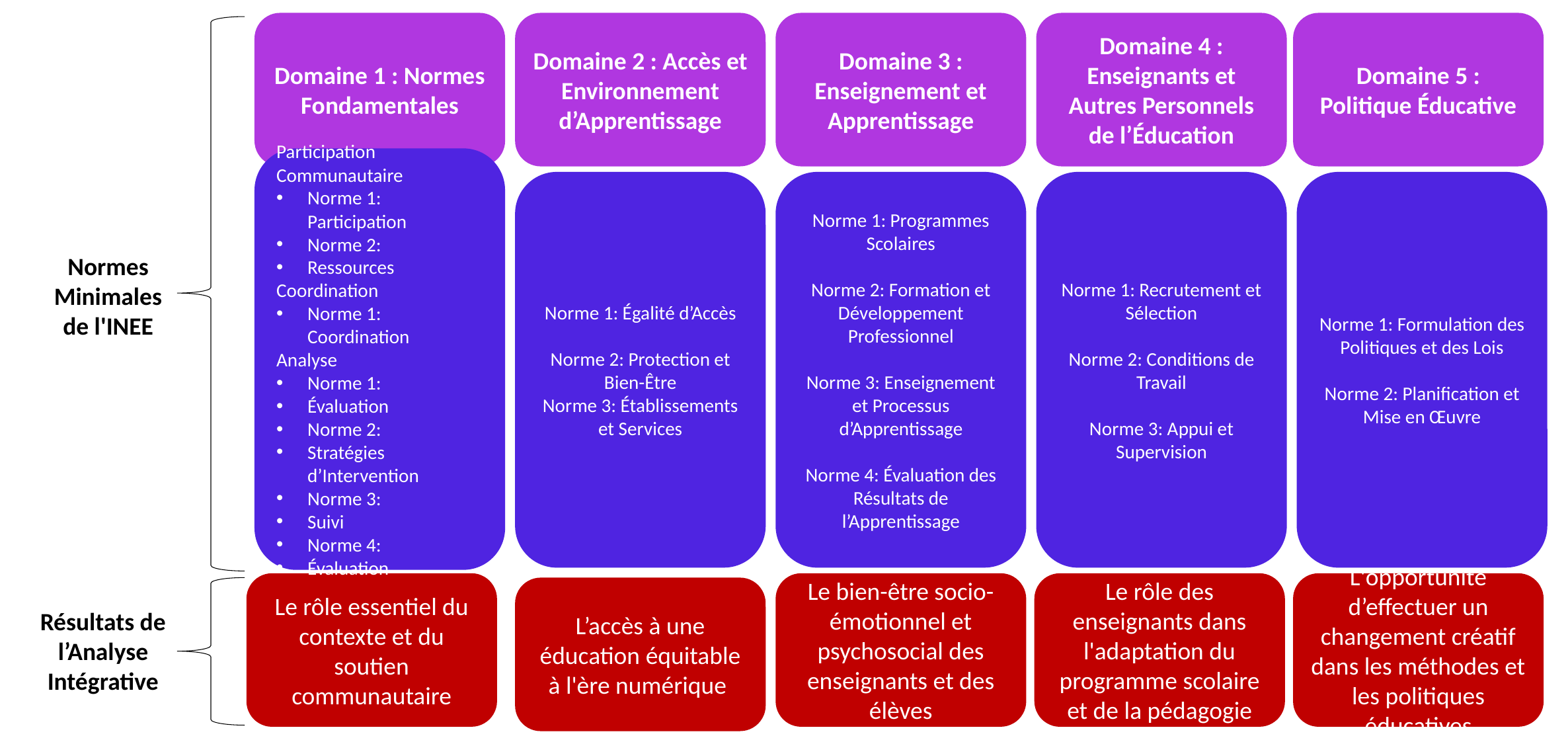

Domaine 5 : Politique Éducative
Domaine 4 : Enseignants et Autres Personnels de l’Éducation
Domaine 3 : Enseignement et Apprentissage
Domaine 1 : Normes Fondamentales
Domaine 2 : Accès et Environnement d’Apprentissage

Participation Communautaire
Norme 1: Participation
Norme 2:
Ressources
Coordination
Norme 1: Coordination
Analyse
Norme 1:
Évaluation
Norme 2:
Stratégies d’Intervention
Norme 3:
Suivi
Norme 4:
Évaluation
Norme 1: Formulation des Politiques et des Lois

Norme 2: Planification et Mise en Œuvre
Norme 1: Recrutement et Sélection

Norme 2: Conditions de Travail

Norme 3: Appui et Supervision
Norme 1: Égalité d’Accès

Norme 2: Protection et Bien-Être
Norme 3: Établissements et Services
Norme 1: Programmes Scolaires

Norme 2: Formation et Développement Professionnel

Norme 3: Enseignement et Processus d’Apprentissage

Norme 4: Évaluation des Résultats de l’Apprentissage
Normes Minimales de l'INEE
Le rôle essentiel du contexte et du soutien communautaire
L'opportunité d’effectuer un changement créatif dans les méthodes et les politiques éducatives
Le rôle des enseignants dans l'adaptation du programme scolaire et de la pédagogie
Le bien-être socio-émotionnel et psychosocial des enseignants et des élèves

L’accès à une éducation équitable à l'ère numérique
Résultats de l’Analyse Intégrative